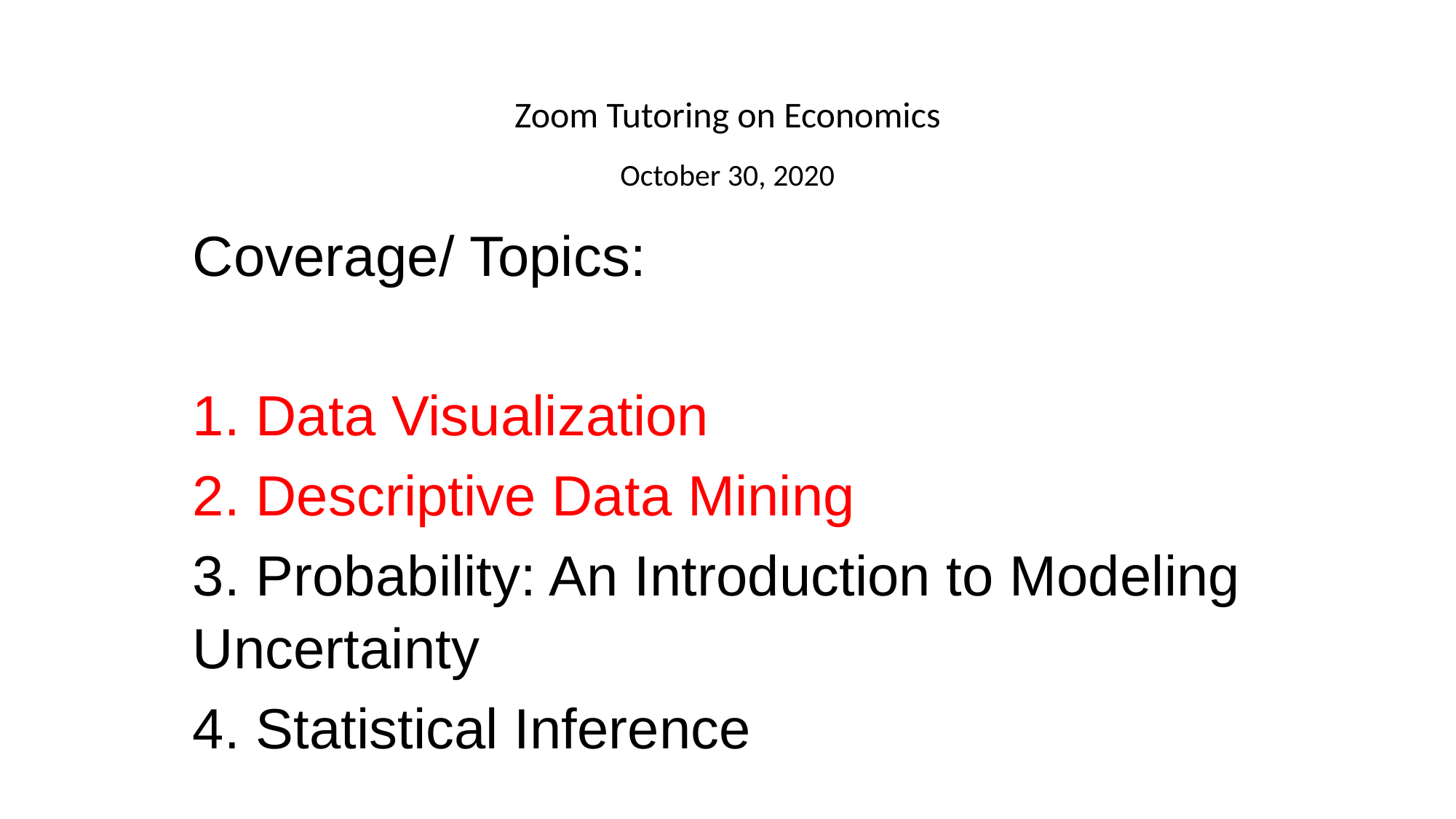

# Zoom Tutoring on Economics
October 30, 2020
Coverage/ Topics:

1. Data Visualization
2. Descriptive Data Mining
3. Probability: An Introduction to Modeling Uncertainty
4. Statistical Inference